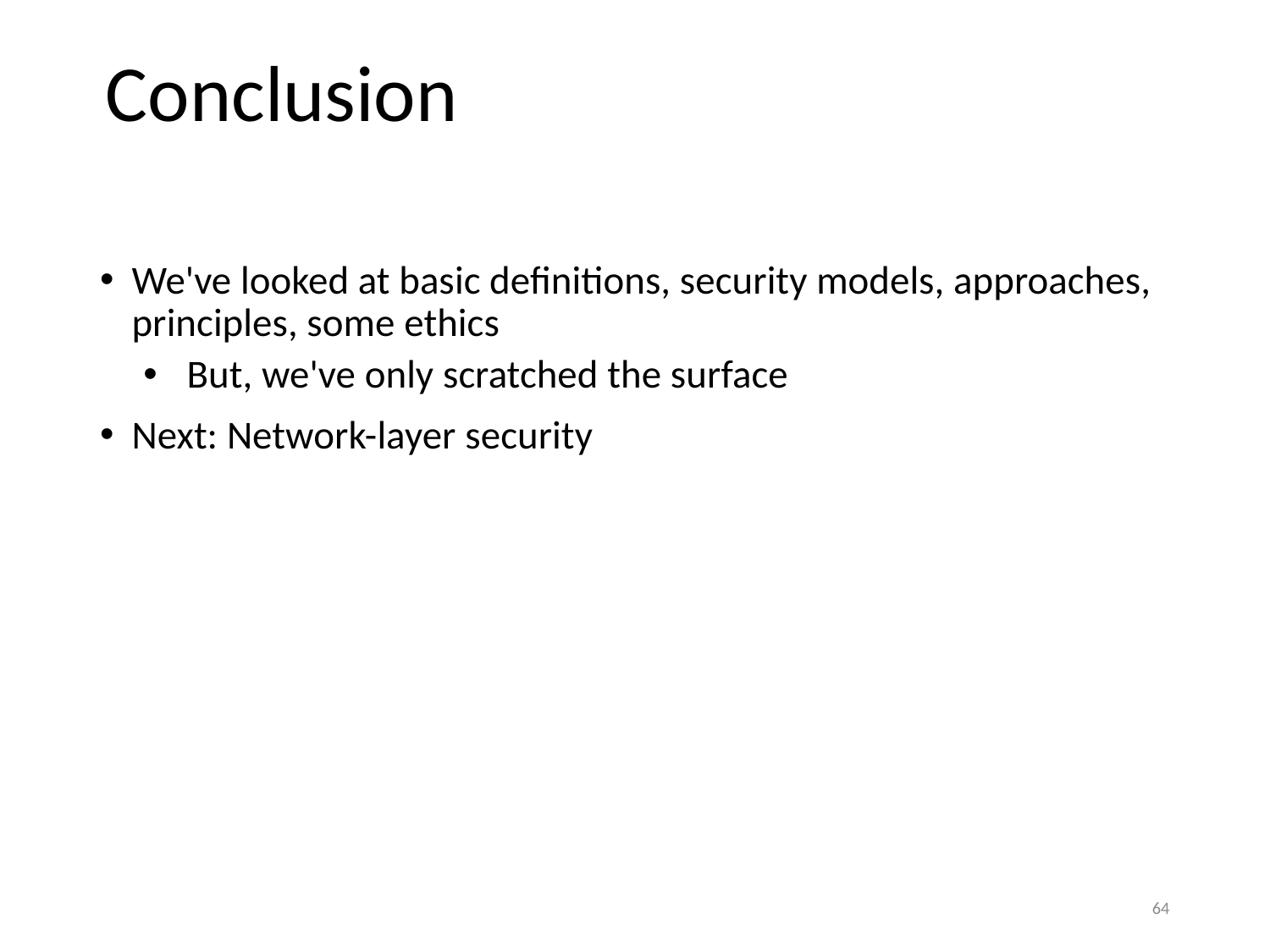

# Conclusion
We've looked at basic definitions, security models, approaches, principles, some ethics
But, we've only scratched the surface
Next: Network-layer security
64